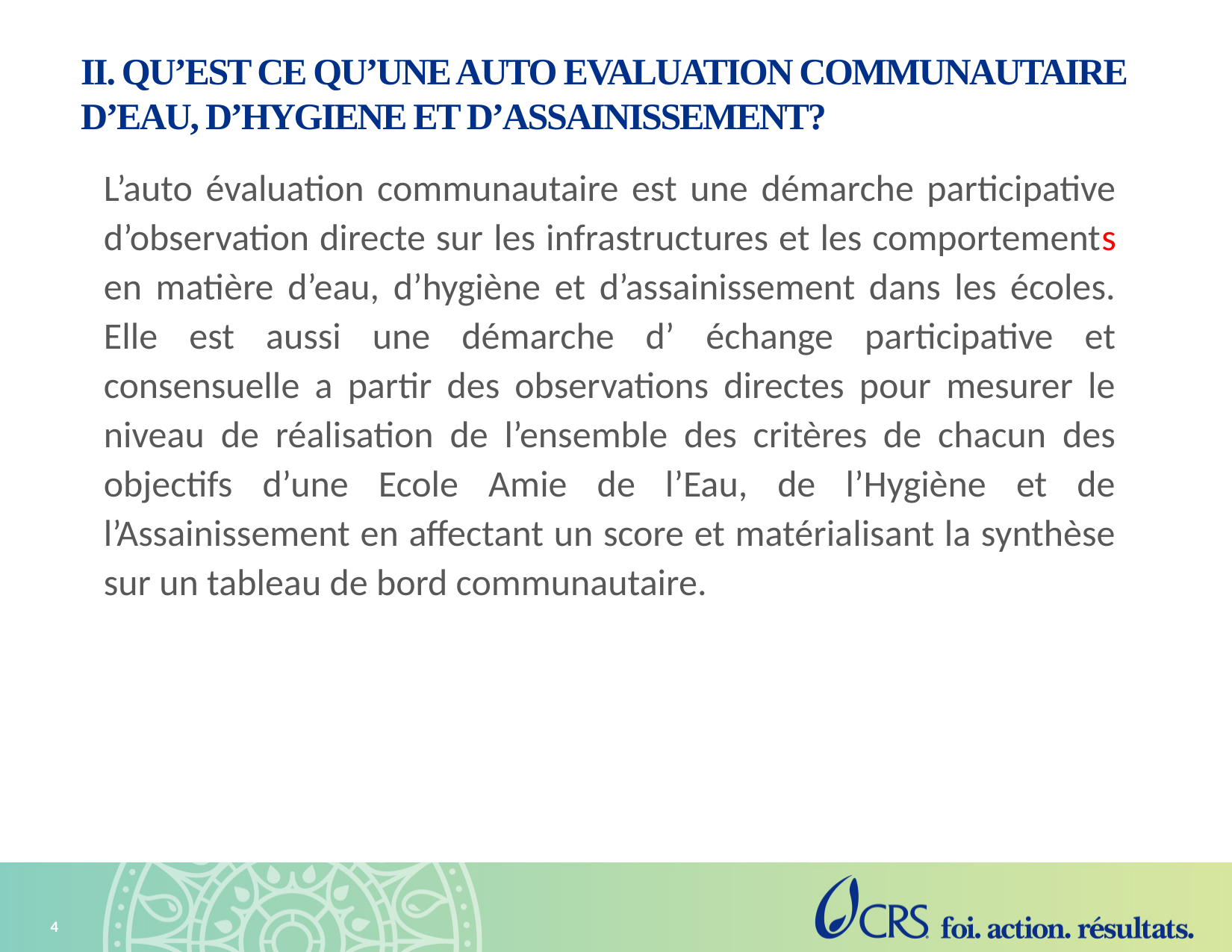

# II. QU’EST CE QU’UNE AUTO EVALUATION COMMUNAUTAIRE D’EAU, D’HYGIENE ET D’ASSAINISSEMENT?
L’auto évaluation communautaire est une démarche participative d’observation directe sur les infrastructures et les comportements en matière d’eau, d’hygiène et d’assainissement dans les écoles. Elle est aussi une démarche d’ échange participative et consensuelle a partir des observations directes pour mesurer le niveau de réalisation de l’ensemble des critères de chacun des objectifs d’une Ecole Amie de l’Eau, de l’Hygiène et de l’Assainissement en affectant un score et matérialisant la synthèse sur un tableau de bord communautaire.
4